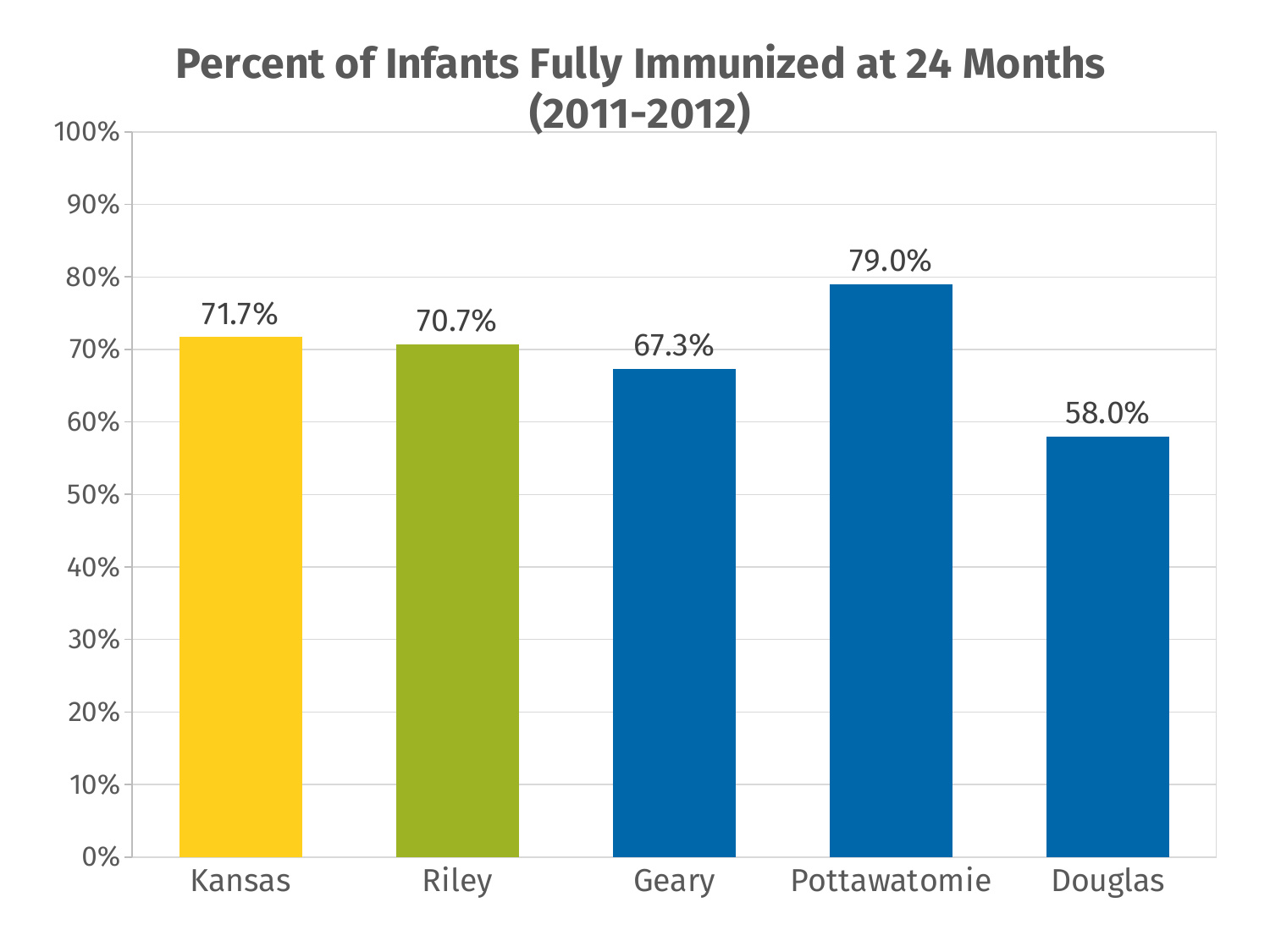

### Chart: Percent of Infants Fully Immunized at 24 Months (2011-2012)

| Category |  |
|---|---|
| Kansas | 0.7170000000000001 |
| Riley | 0.7070000000000001 |
| Geary | 0.6729999999999999 |
| Pottawatomie | 0.79 |
| Douglas | 0.58 |